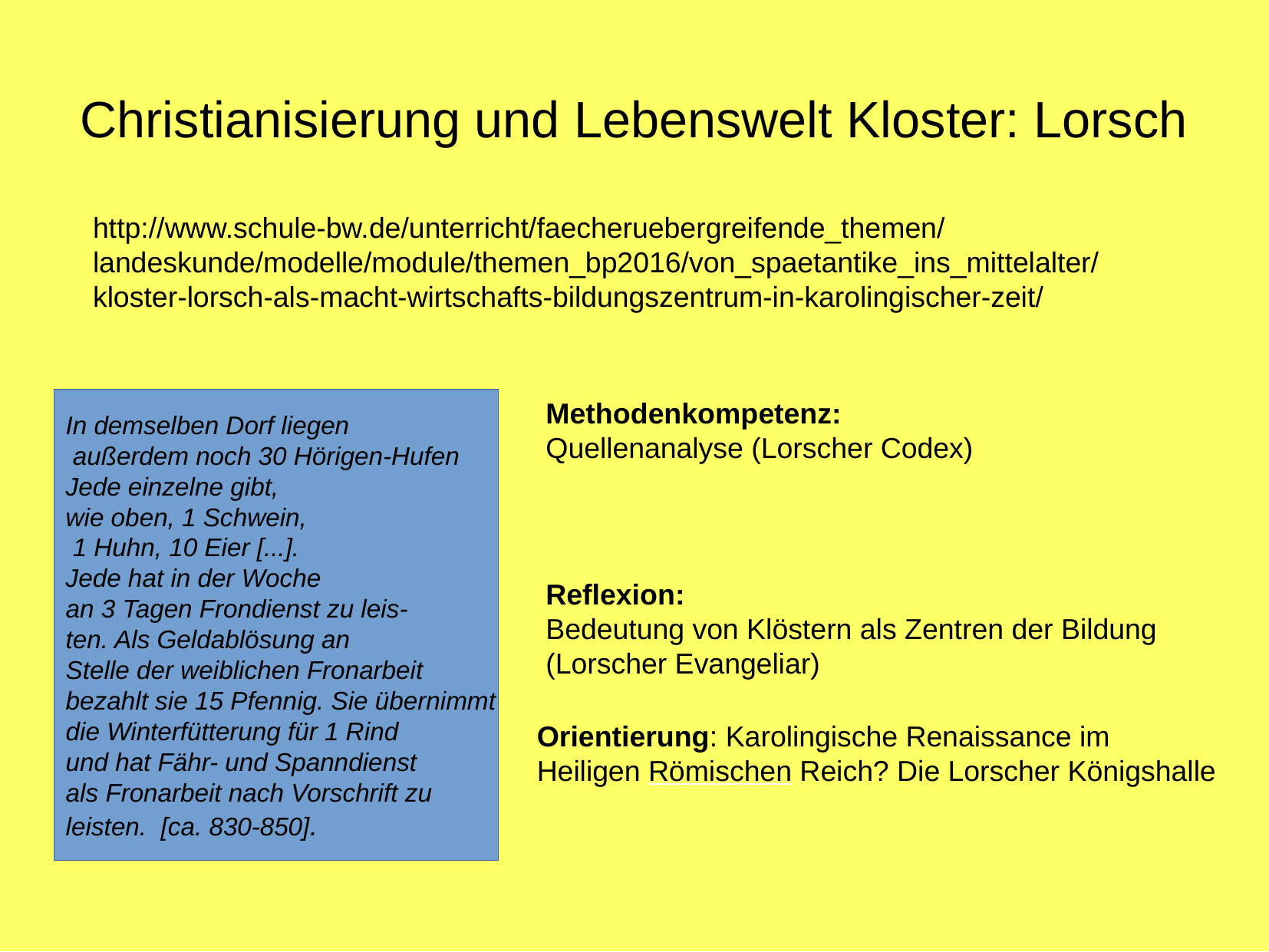

Christianisierung und Lebenswelt Kloster: Lorsch
http://www.schule-bw.de/unterricht/faecheruebergreifende_themen/landeskunde/modelle/module/themen_bp2016/von_spaetantike_ins_mittelalter/kloster-lorsch-als-macht-wirtschafts-bildungszentrum-in-karolingischer-zeit/

In demselben Dorf liegen
 außerdem noch 30 Hörigen-Hufen
Jede einzelne gibt,
wie oben, 1 Schwein,
 1 Huhn, 10 Eier [...].
Jede hat in der Woche
an 3 Tagen Frondienst zu leis-
ten. Als Geldablösung an
Stelle der weiblichen Fronarbeit
bezahlt sie 15 Pfennig. Sie übernimmt
die Winterfütterung für 1 Rind
und hat Fähr- und Spanndienst
als Fronarbeit nach Vorschrift zu
leisten.  [ca. 830-850].
Methodenkompetenz:
Quellenanalyse (Lorscher Codex)
Reflexion:
Bedeutung von Klöstern als Zentren der Bildung
(Lorscher Evangeliar)
Orientierung: Karolingische Renaissance im Heiligen Römischen Reich? Die Lorscher Königshalle